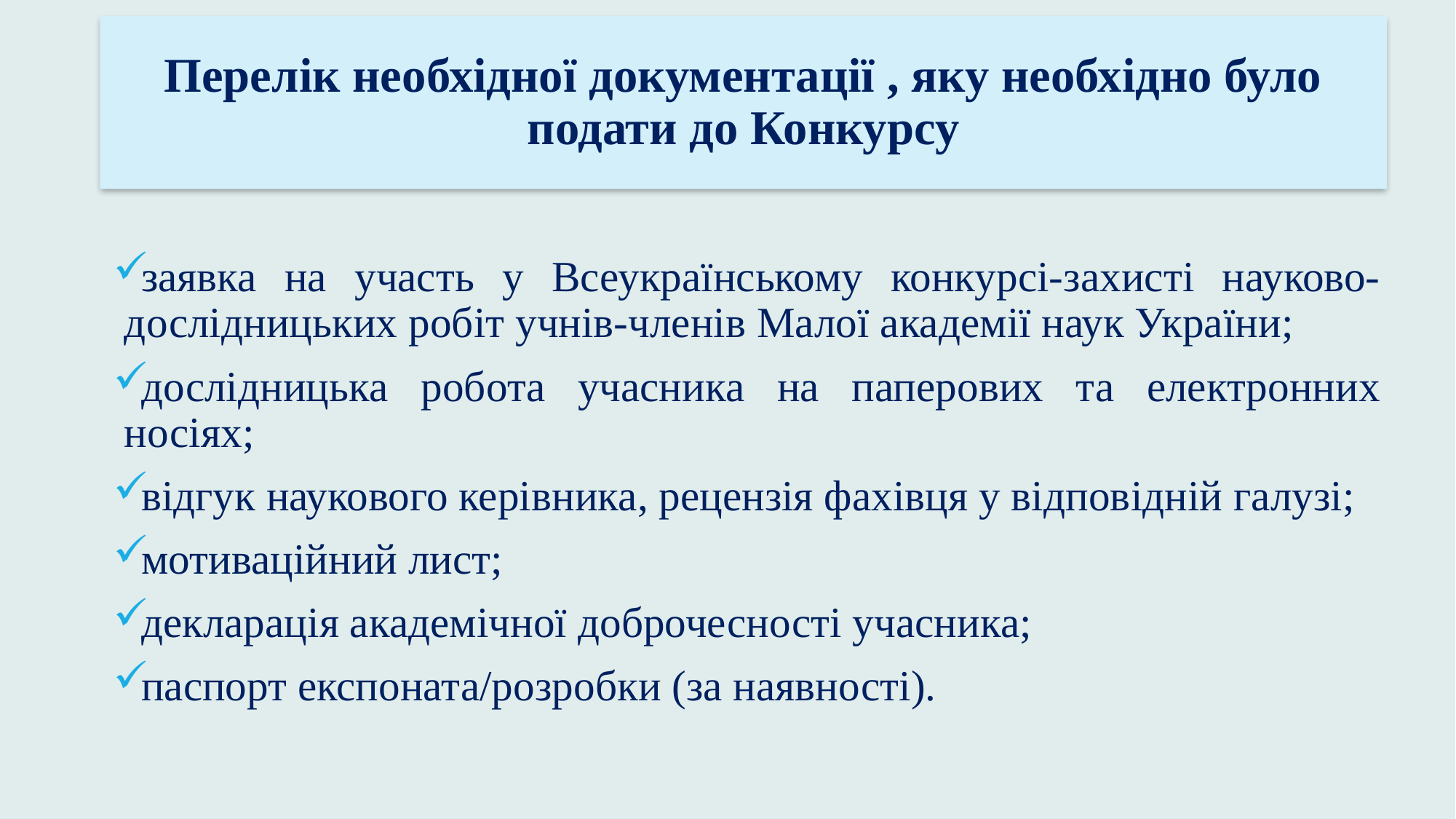

Перелік необхідної документації , яку необхідно було подати до Конкурсу
заявка на участь у Всеукраїнському конкурсі-захисті науково-дослідницьких робіт учнів-членів Малої академії наук України;
дослідницька робота учасника на паперових та електронних носіях;
відгук наукового керівника, рецензія фахівця у відповідній галузі;
мотиваційний лист;
декларація академічної доброчесності учасника;
паспорт експоната/розробки (за наявності).